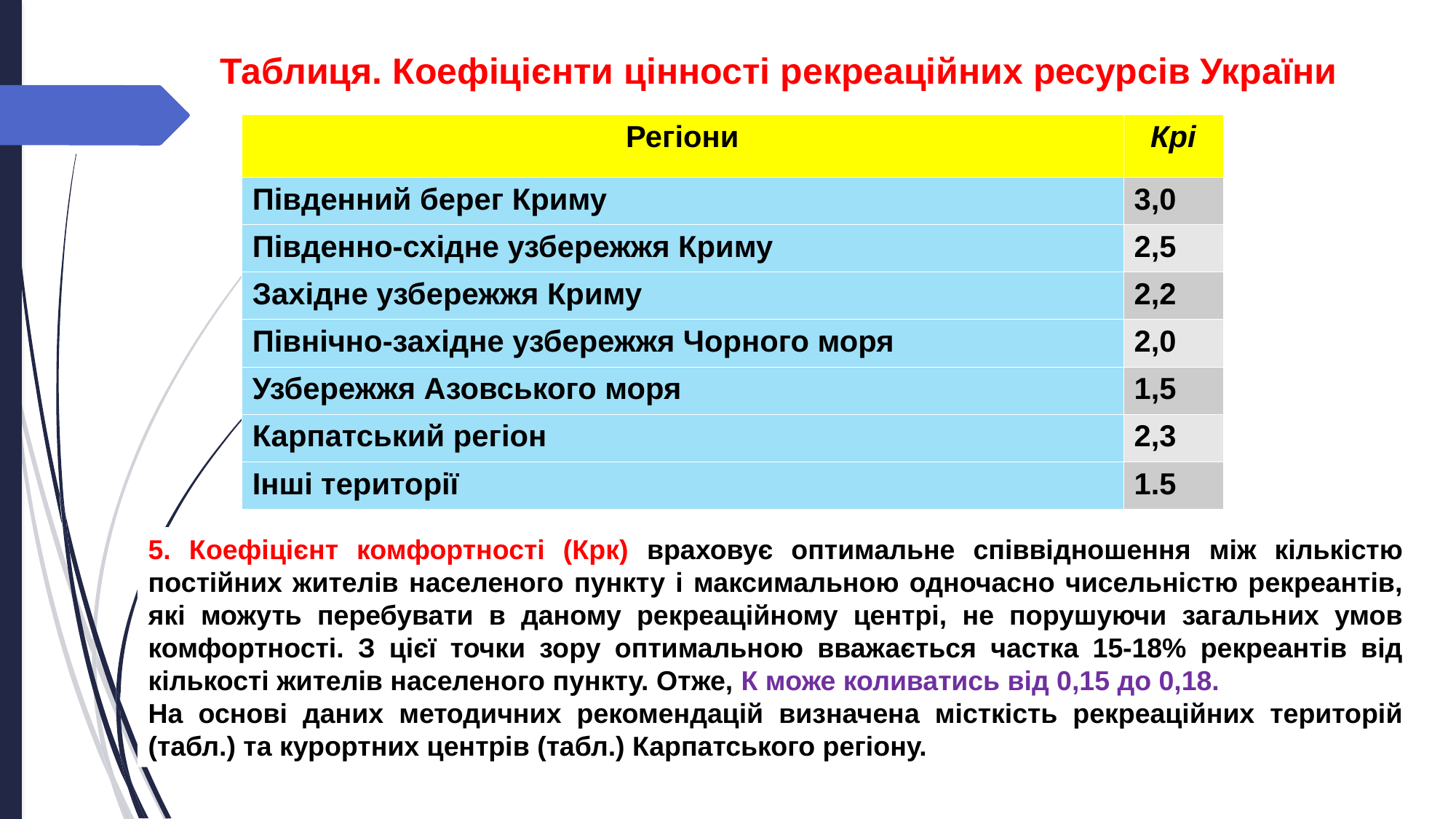

Таблиця. Коефіцієнти цінності рекреаційних ресурсів України
| Регіони | Крі |
| --- | --- |
| Південний берег Криму | 3,0 |
| Південно-східне узбережжя Криму | 2,5 |
| Західне узбережжя Криму | 2,2 |
| Північно-західне узбережжя Чорного моря | 2,0 |
| Узбережжя Азовського моря | 1,5 |
| Карпатський регіон | 2,3 |
| Інші території | 1.5 |
5. Коефіцієнт комфортності (Крк) враховує оптимальне співвідношення між кількістю постійних жителів населеного пункту і максимальною одночасно чисельністю рекреантів, які можуть перебувати в даному рекреаційному центрі, не порушуючи загальних умов комфортності. З цієї точки зору оптимальною вважається частка 15-18% рекреантів від кількості жителів населеного пункту. Отже, К може коливатись від 0,15 до 0,18.
На основі даних методичних рекомендацій визначена місткість рекреаційних територій (табл.) та курортних центрів (табл.) Карпатського регіону.